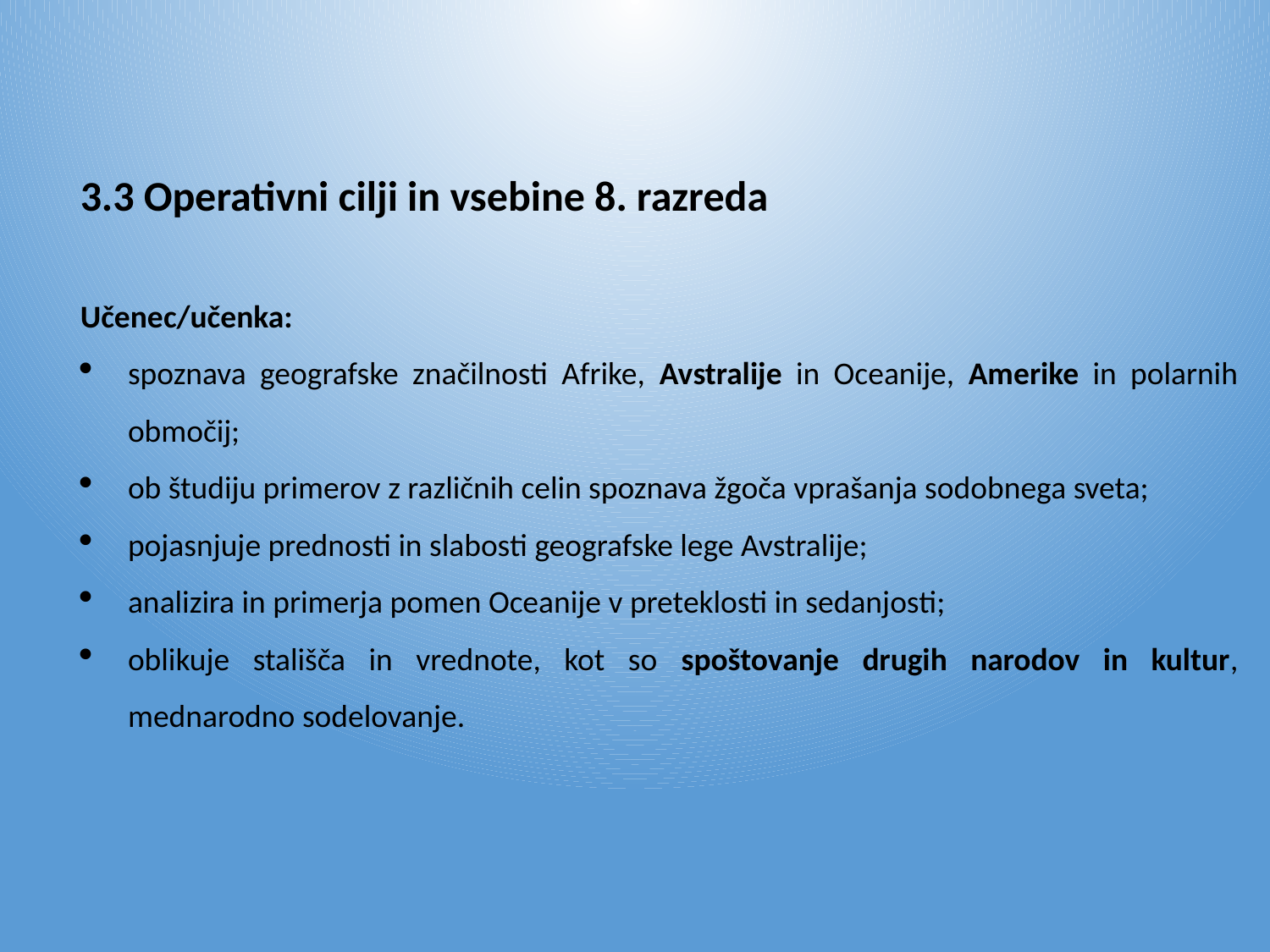

3.3 Operativni cilji in vsebine 8. razreda

Učenec/učenka:
spoznava geografske značilnosti Afrike, Avstralije in Oceanije, Amerike in polarnih območij;
ob študiju primerov z različnih celin spoznava žgoča vprašanja sodobnega sveta;
pojasnjuje prednosti in slabosti geografske lege Avstralije;
analizira in primerja pomen Oceanije v preteklosti in sedanjosti;
oblikuje stališča in vrednote, kot so spoštovanje drugih narodov in kultur, mednarodno sodelovanje.